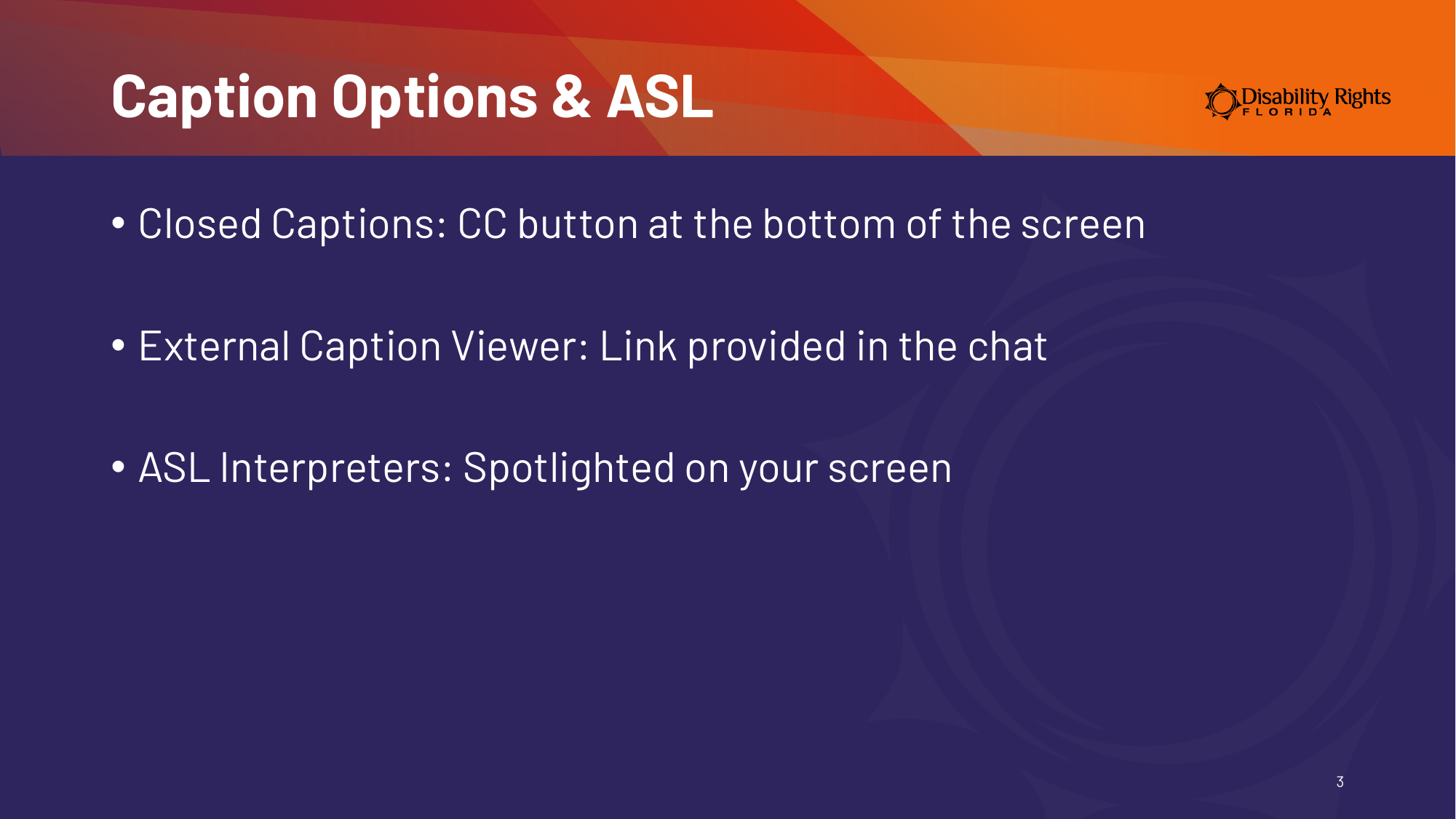

# Caption Options & ASL
Closed Captions: CC button at the bottom of the screen

External Caption Viewer: Link provided in the chat

ASL Interpreters: Spotlighted on your screen
3